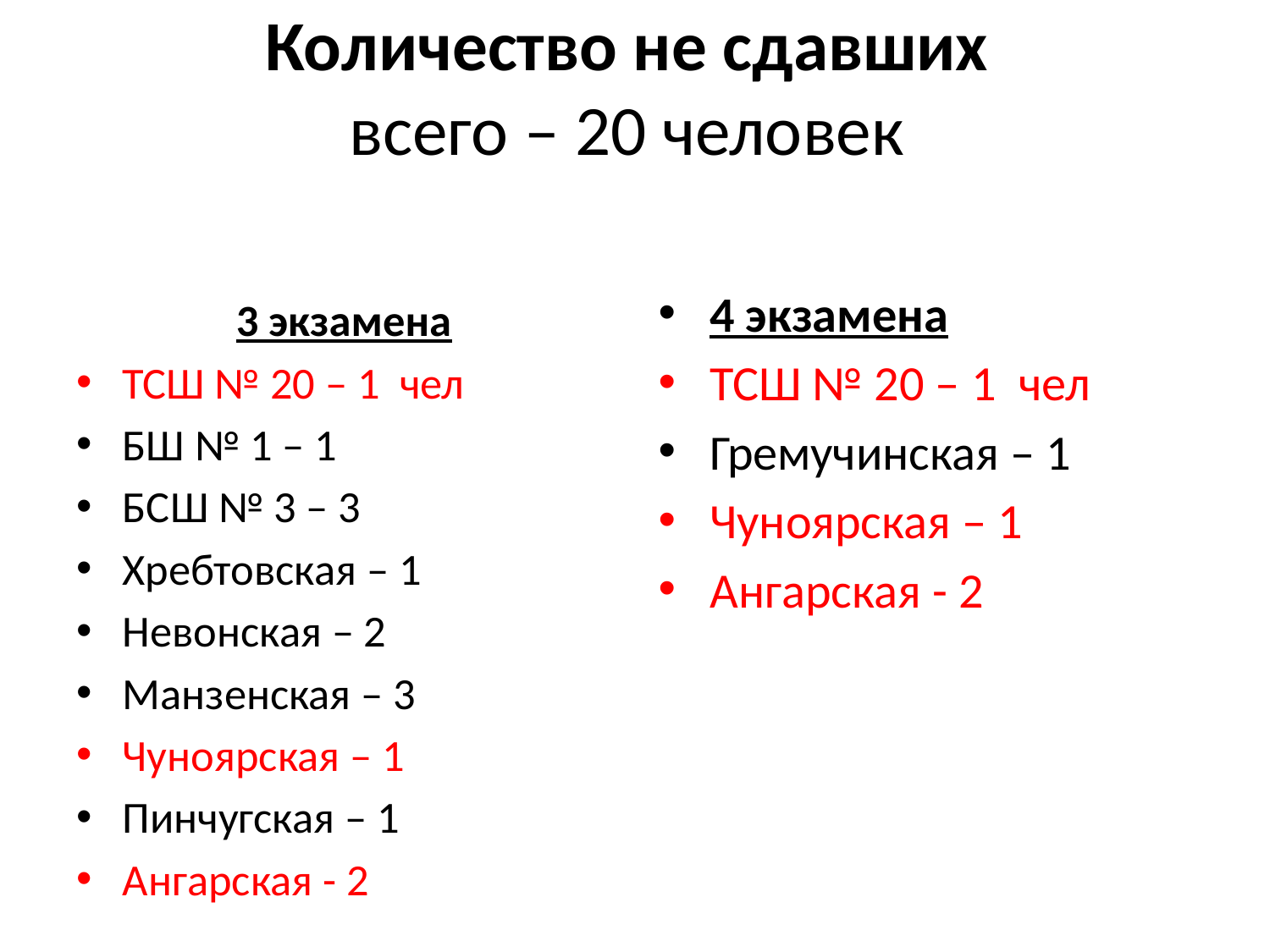

# Количество не сдавших всего – 20 человек
4 экзамена
ТСШ № 20 – 1  чел
Гремучинская – 1
Чуноярская – 1
Ангарская - 2

3 экзамена
ТСШ № 20 – 1  чел
БШ № 1 – 1
БСШ № 3 – 3
Хребтовская – 1
Невонская – 2
Манзенская – 3
Чуноярская – 1
Пинчугская – 1
Ангарская - 2